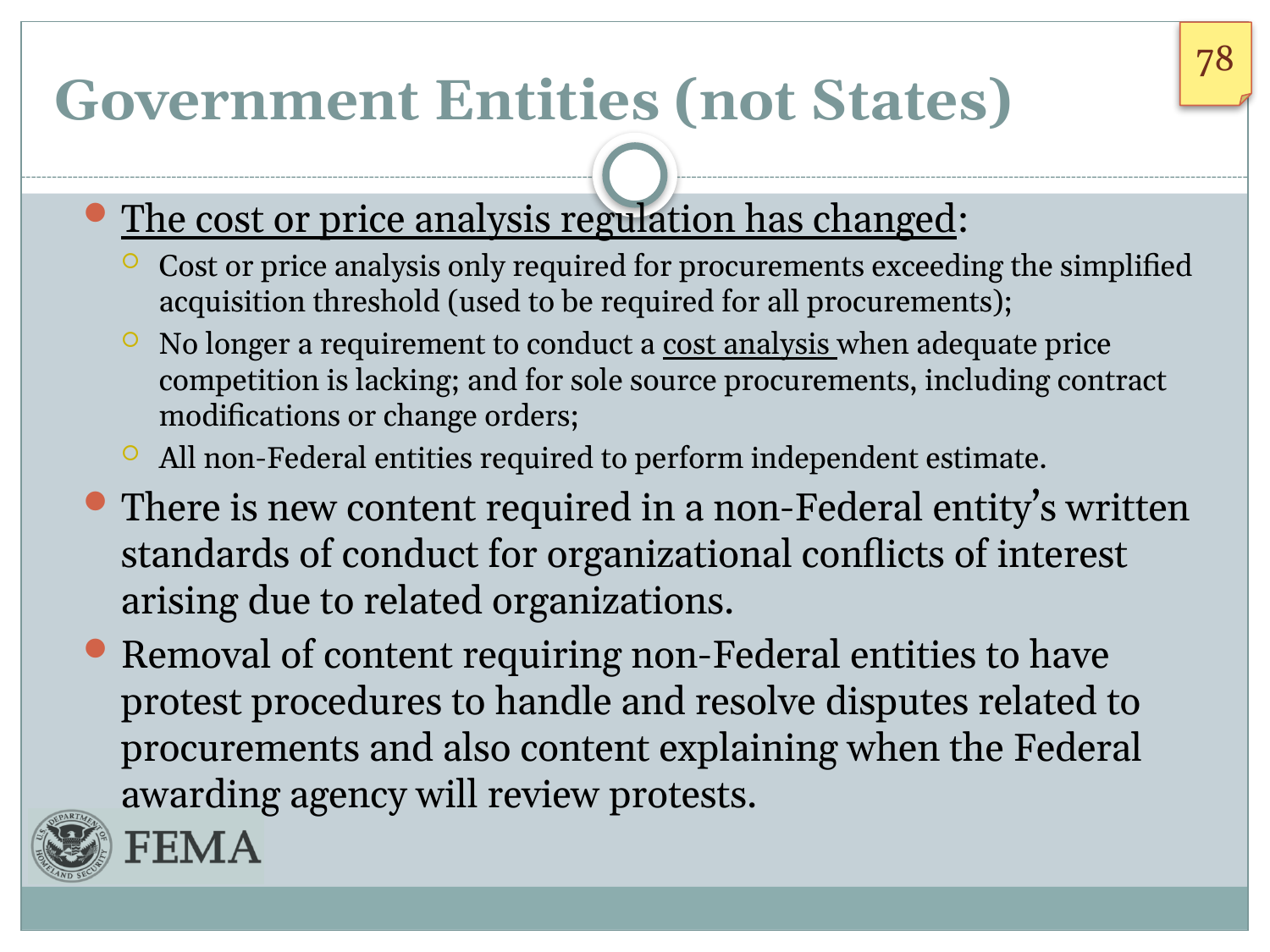

# Government Entities (not States)
The cost or price analysis regulation has changed:
Cost or price analysis only required for procurements exceeding the simplified acquisition threshold (used to be required for all procurements);
No longer a requirement to conduct a cost analysis when adequate price competition is lacking; and for sole source procurements, including contract modifications or change orders;
All non-Federal entities required to perform independent estimate.
There is new content required in a non-Federal entity’s written standards of conduct for organizational conflicts of interest arising due to related organizations.
Removal of content requiring non-Federal entities to have protest procedures to handle and resolve disputes related to procurements and also content explaining when the Federal awarding agency will review protests.